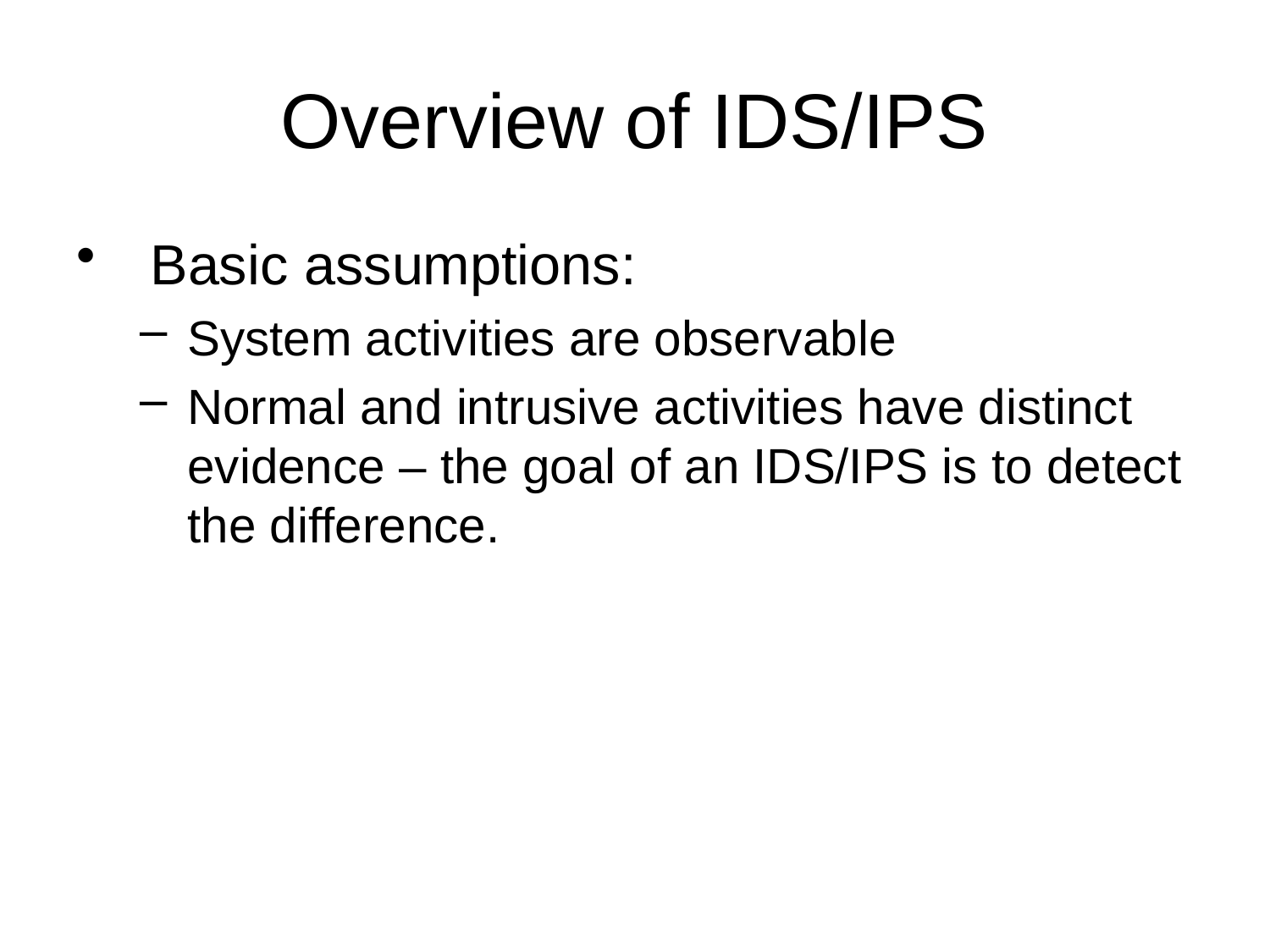

# Overview of IDS/IPS
Basic assumptions:
System activities are observable
Normal and intrusive activities have distinct evidence – the goal of an IDS/IPS is to detect the difference.